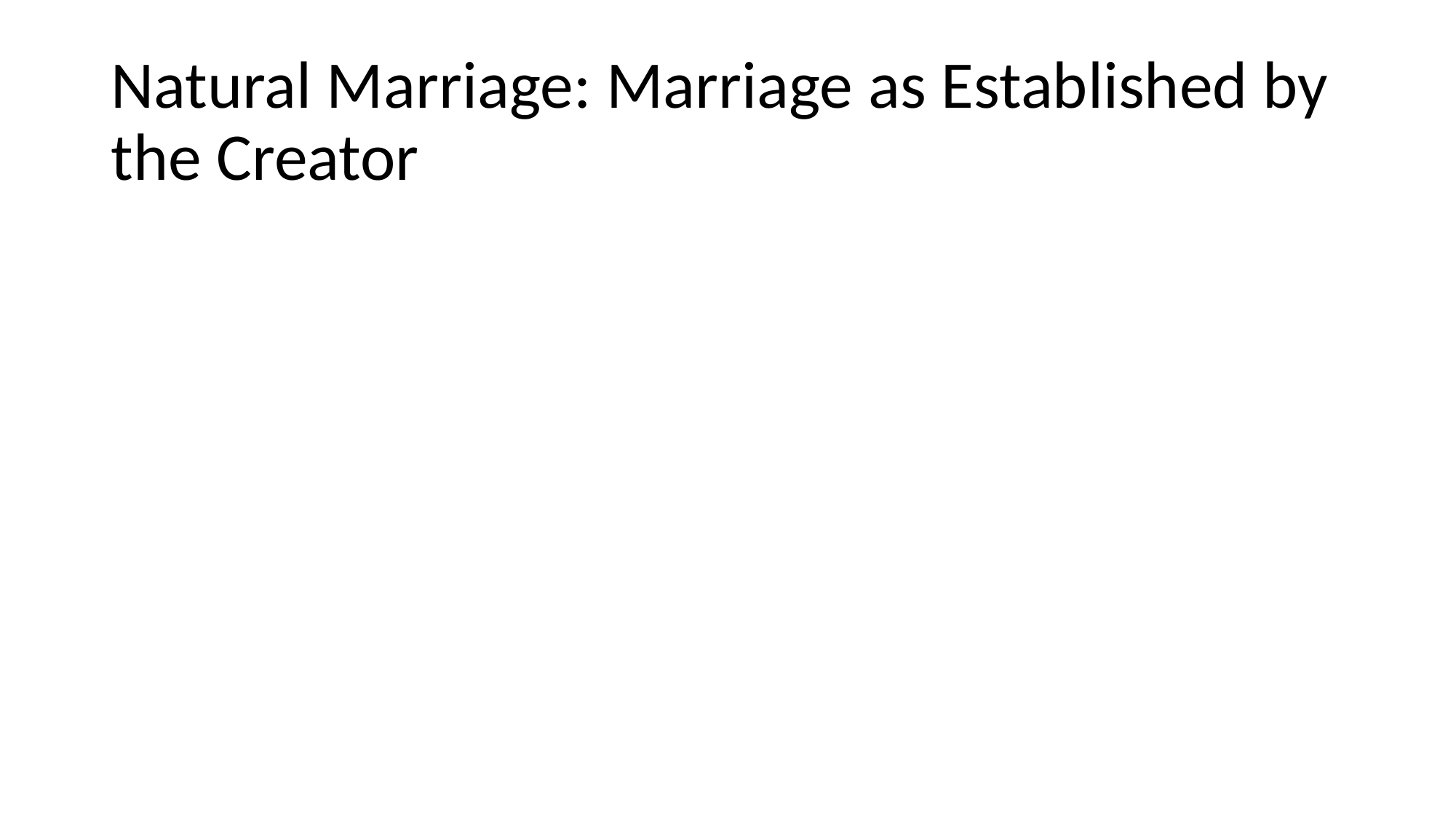

# Natural Marriage: Marriage as Established by the Creator